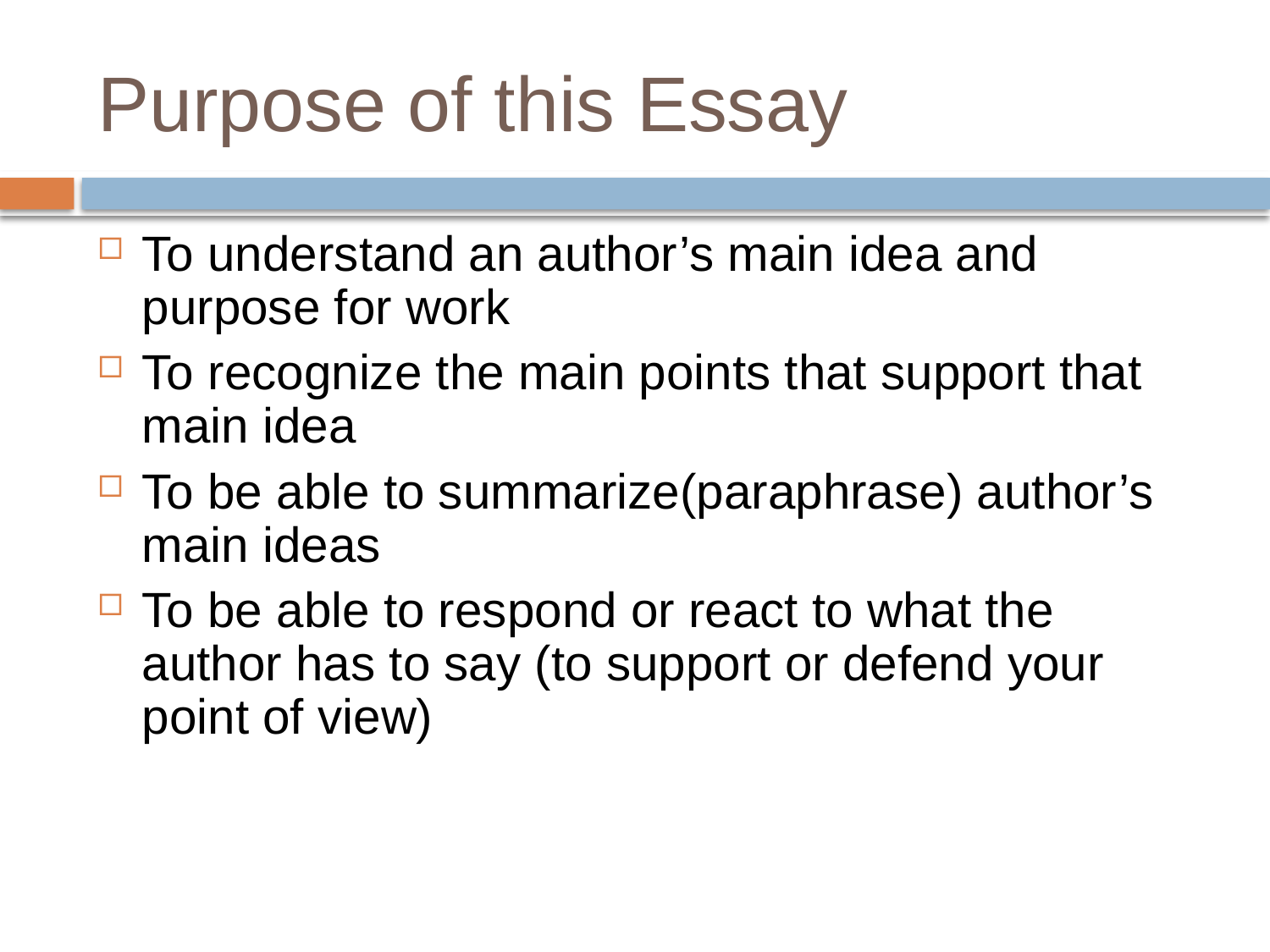

# Purpose of this Essay
To understand an author’s main idea and purpose for work
To recognize the main points that support that main idea
To be able to summarize(paraphrase) author’s main ideas
To be able to respond or react to what the author has to say (to support or defend your point of view)